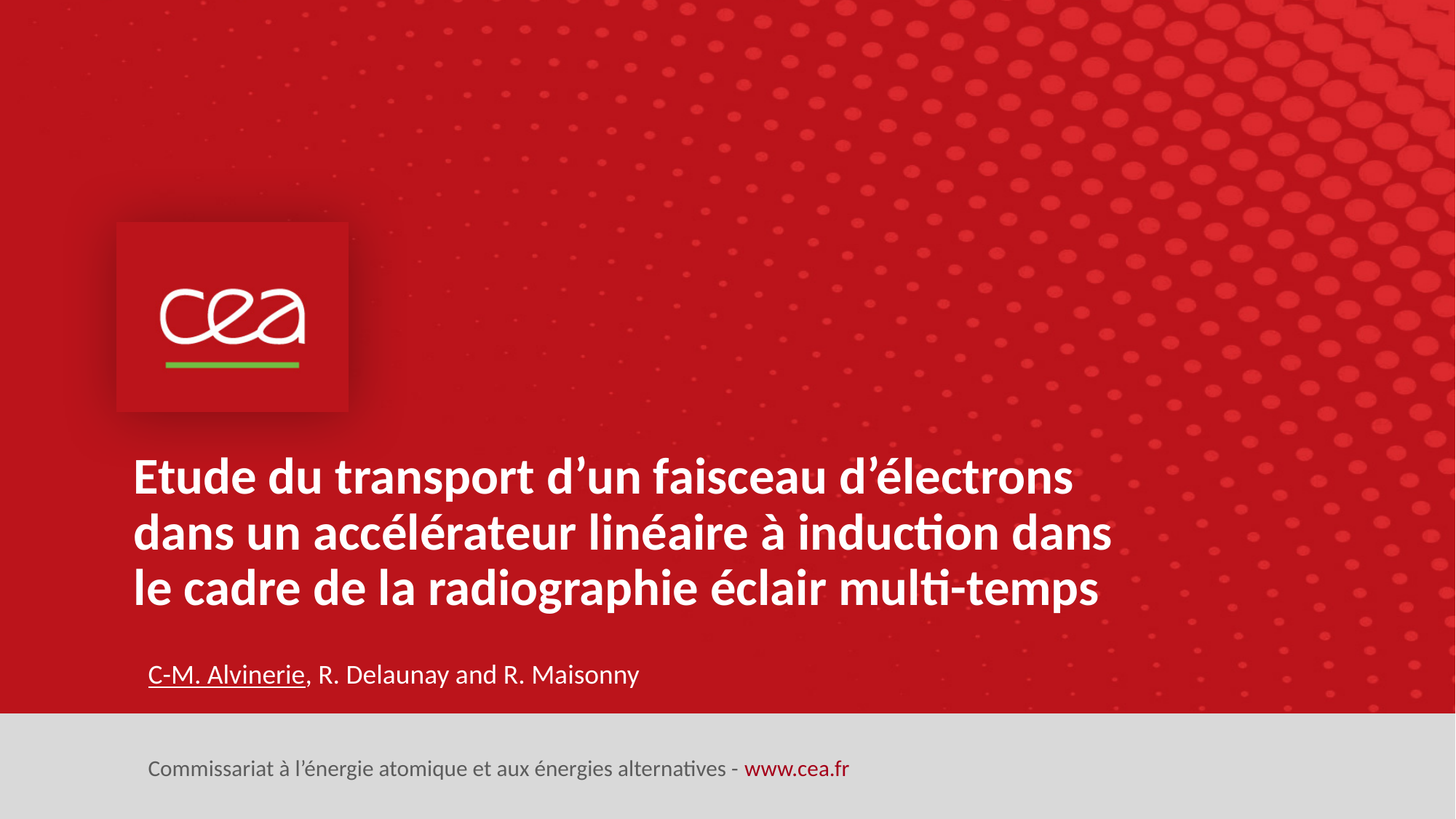

Etude du transport d’un faisceau d’électrons dans un accélérateur linéaire à induction dans le cadre de la radiographie éclair multi-temps
C-M. Alvinerie, R. Delaunay and R. Maisonny